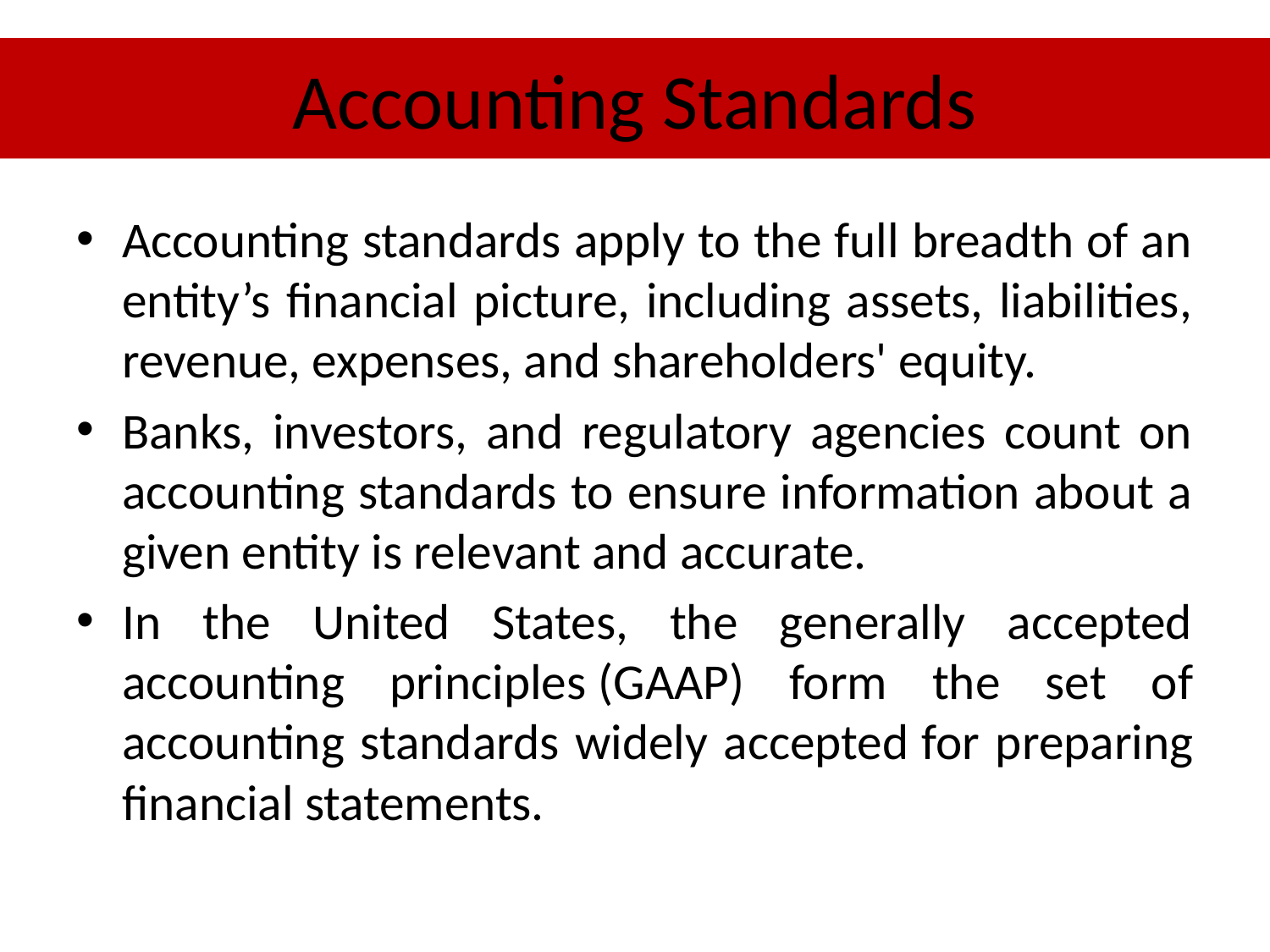

# Accounting Standards
Accounting standards apply to the full breadth of an entity’s financial picture, including assets, liabilities, revenue, expenses, and shareholders' equity.
Banks, investors, and regulatory agencies count on accounting standards to ensure information about a given entity is relevant and accurate.
In the United States, the generally accepted accounting principles (GAAP) form the set of accounting standards widely accepted for preparing financial statements.